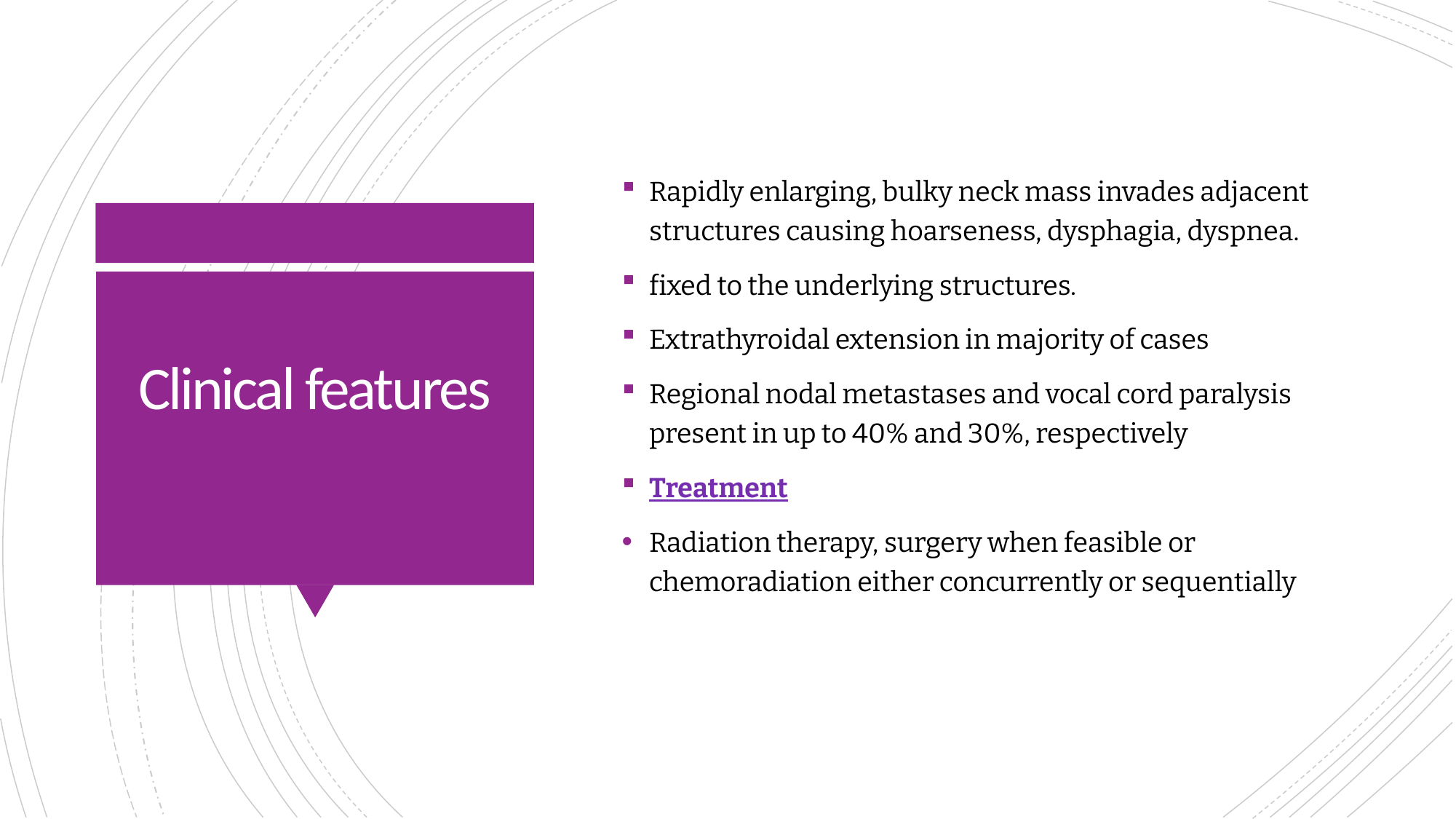

Rapidly enlarging, bulky neck mass invades adjacent structures causing hoarseness, dysphagia, dyspnea.
fixed to the underlying structures.
Extrathyroidal extension in majority of cases
Regional nodal metastases and vocal cord paralysis present in up to 40% and 30%, respectively
Treatment
Radiation therapy, surgery when feasible or chemoradiation either concurrently or sequentially

# Clinical features